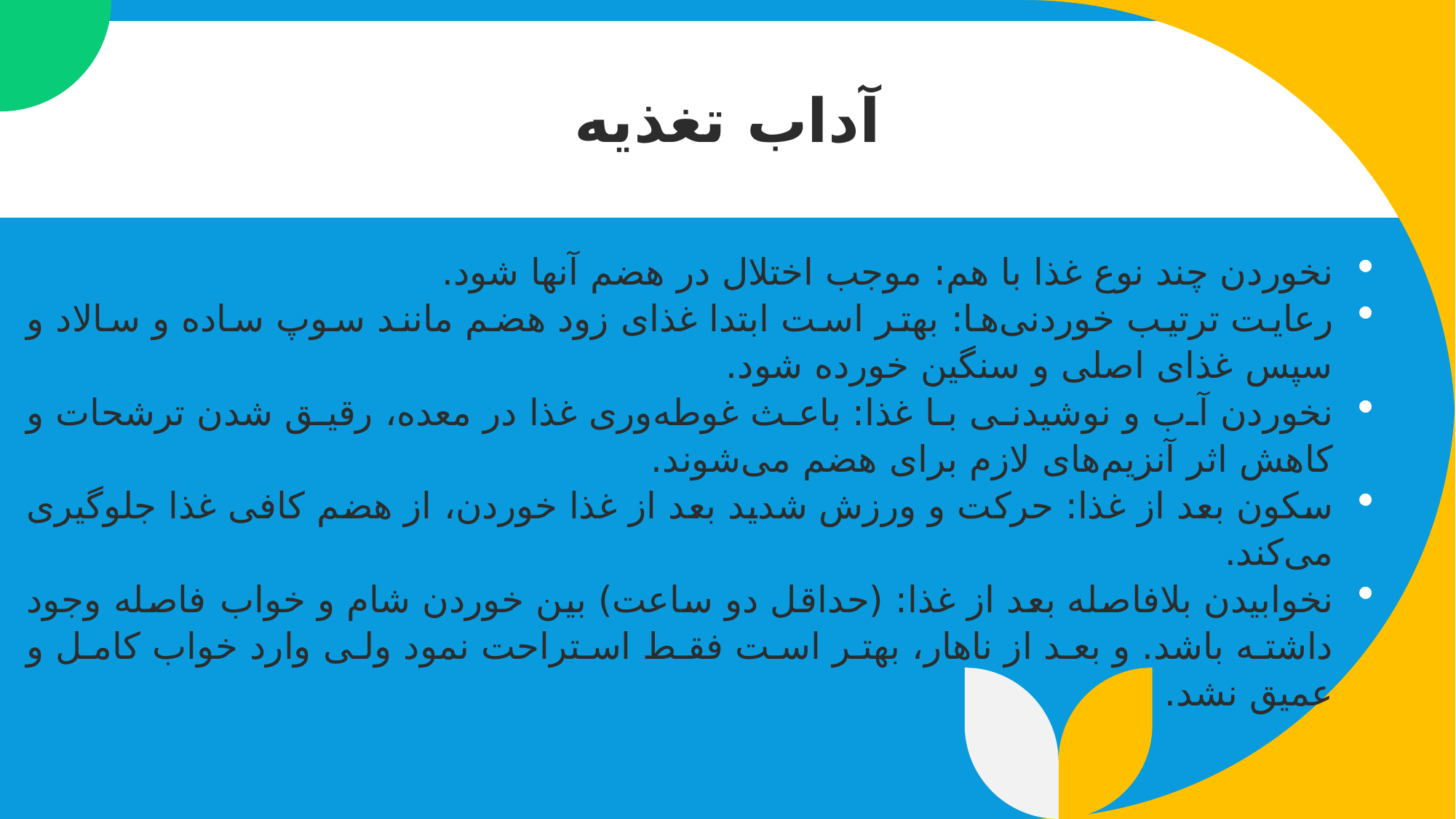

# آداب تغذیه
نخوردن چند نوع غذا با هم: موجب اختلال در هضم آنها شود.
رعایت ترتیب خوردنی‌ها: بهتر است ابتدا غذای زود هضم مانند سوپ ساده و سالاد و سپس غذای اصلی و سنگین خورده شود.
نخوردن آب و نوشیدنی با غذا: باعث غوطه‌وری غذا در معده، رقیق شدن ترشحات و کاهش اثر آنزیم‌های لازم برای هضم می‌شوند.
سکون بعد از غذا: حرکت و ورزش شدید بعد از غذا خوردن، از هضم کافی غذا جلوگیری می‌کند.
نخوابیدن بلافاصله بعد از غذا: (حداقل دو ساعت) بین خوردن شام و خواب فاصله وجود داشته باشد. و بعد از ناهار، بهتر است فقط استراحت نمود ولی وارد خواب کامل و عمیق نشد.

84